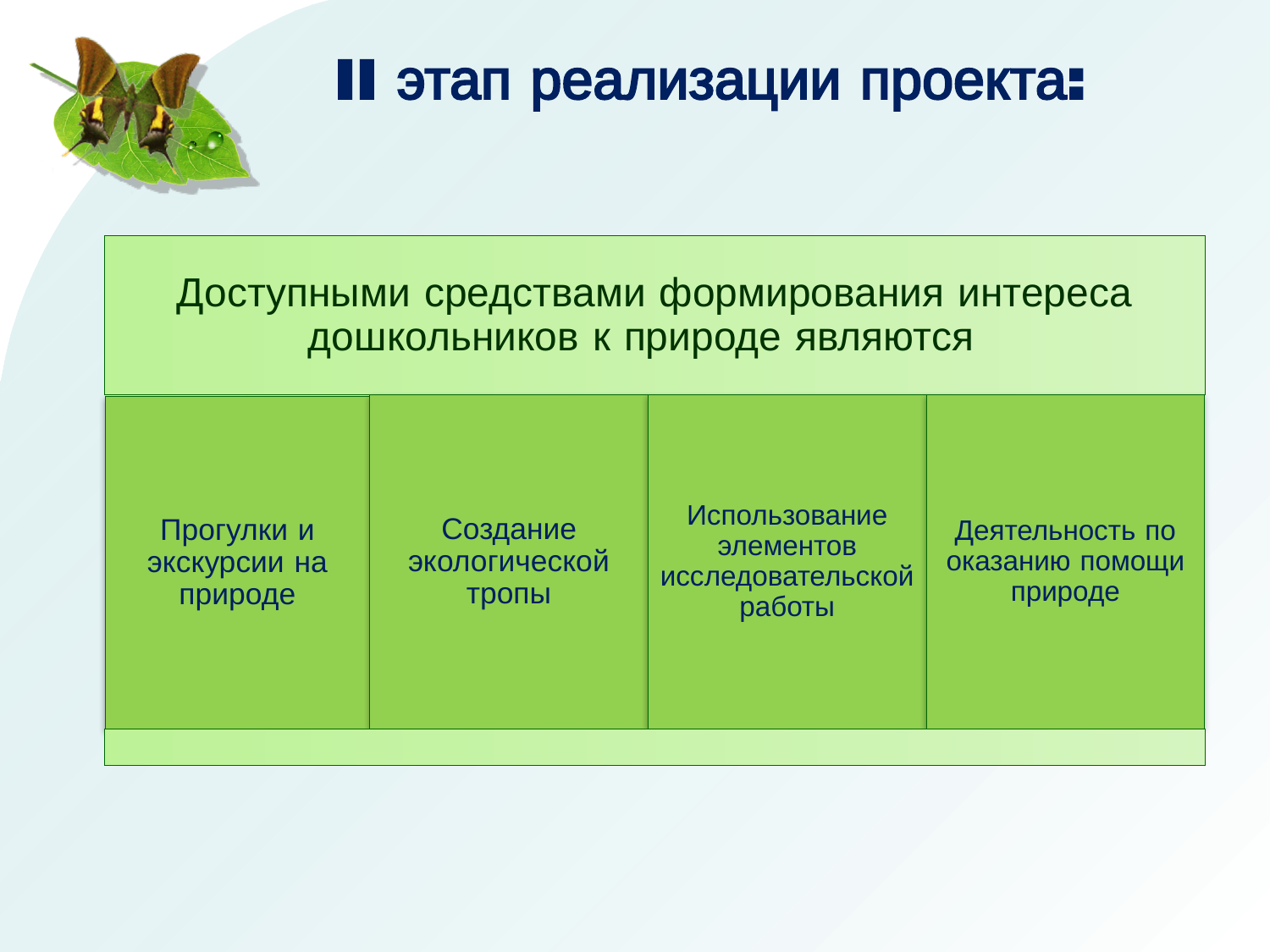

II этап реализации проекта:
Доступными средствами формирования интереса дошкольников к природе являются
Создание экологической тропы
Использование элементов исследовательской работы
Деятельность по оказанию помощи природе
Прогулки и экскурсии на природе